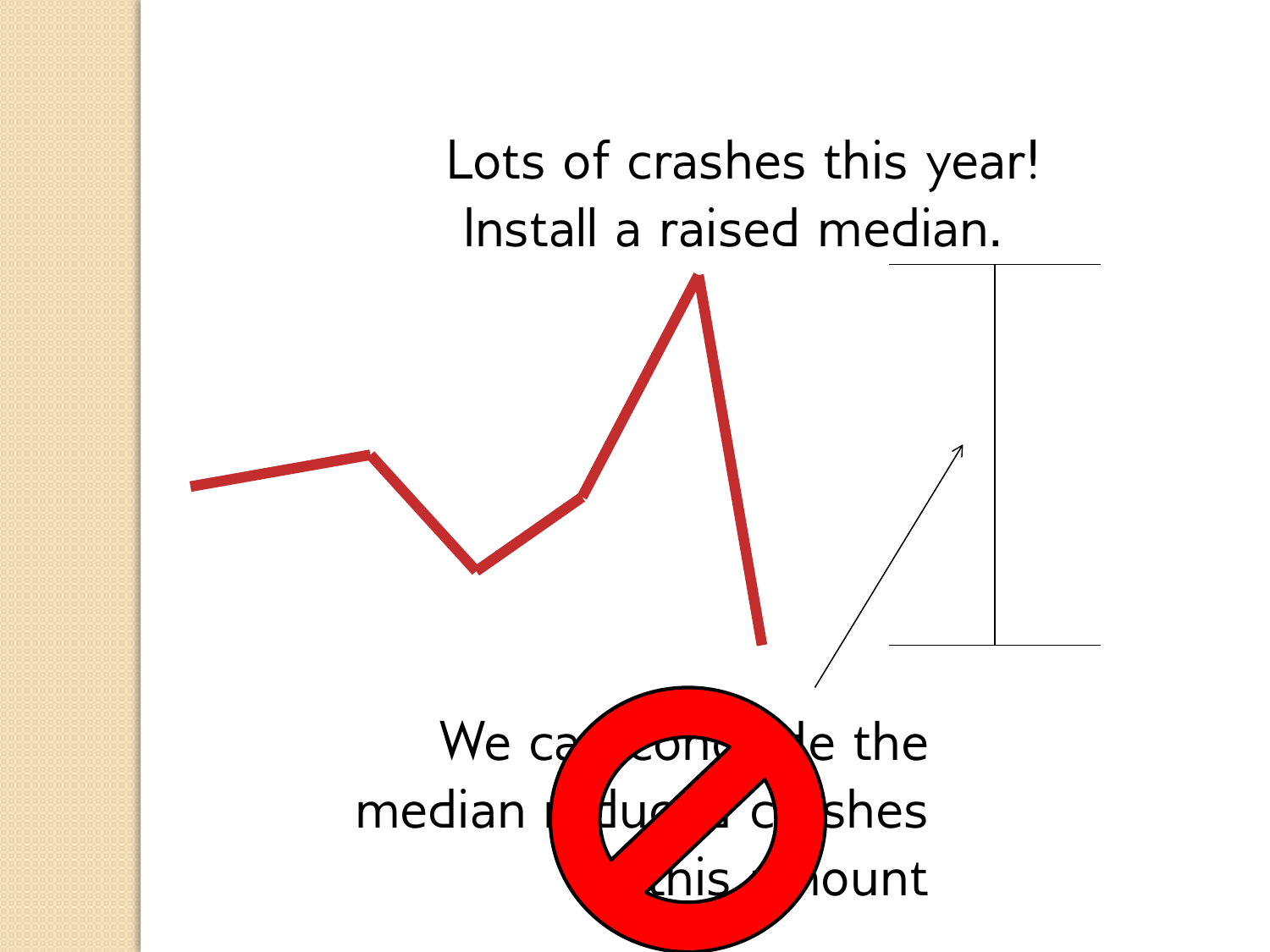

Lots of crashes this year!  Install a raised median.

We can conclude the median reduced crashes by this amount